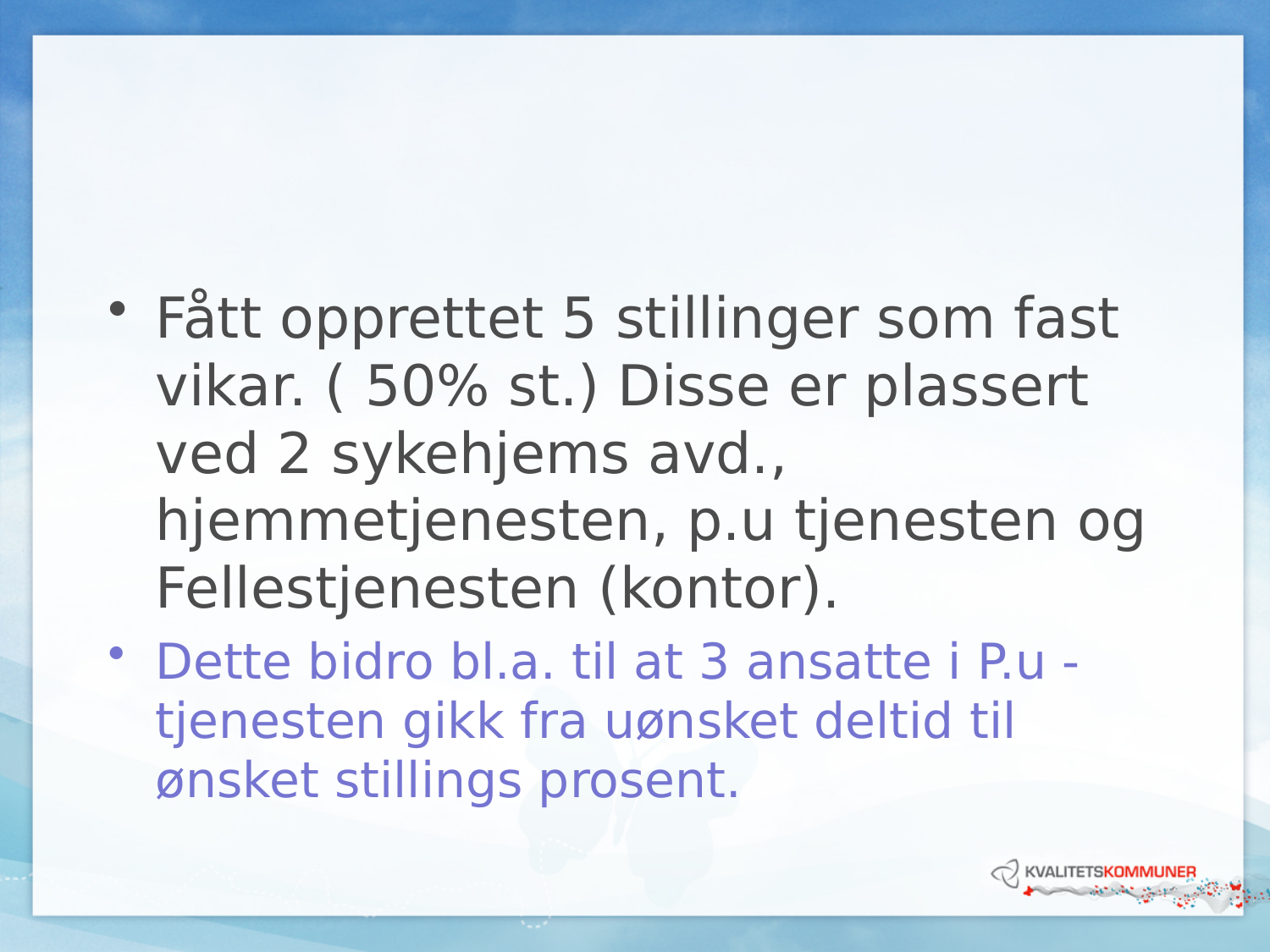

#
Fått opprettet 5 stillinger som fast vikar. ( 50% st.) Disse er plassert ved 2 sykehjems avd., hjemmetjenesten, p.u tjenesten og Fellestjenesten (kontor).
Dette bidro bl.a. til at 3 ansatte i P.u - tjenesten gikk fra uønsket deltid til ønsket stillings prosent.